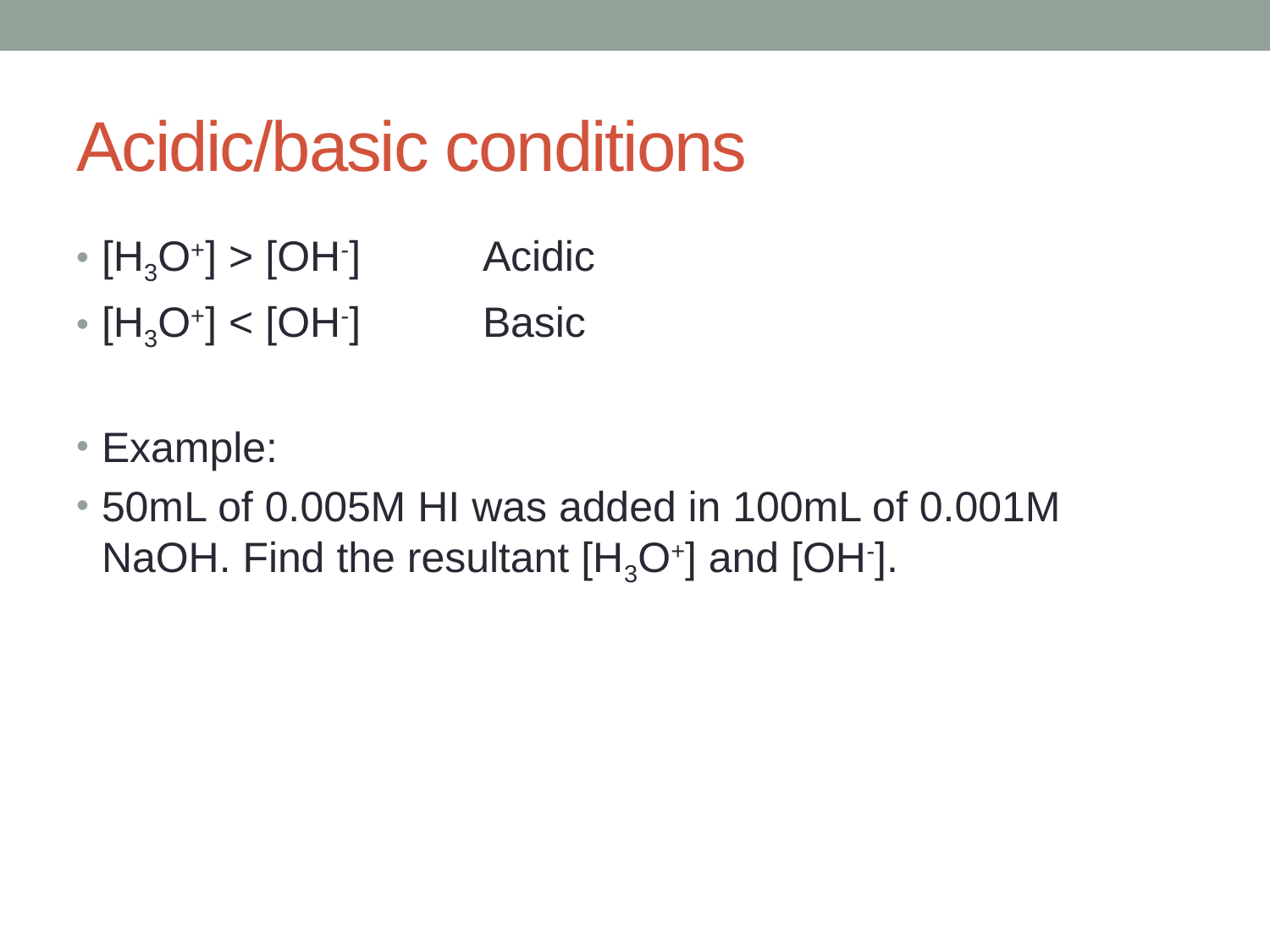

# Acidic/basic conditions
[H3O+] > [OH-] 	Acidic
[H3O+] < [OH-]	Basic

Example:
50mL of 0.005M HI was added in 100mL of 0.001M NaOH. Find the resultant [H3O+] and [OH-].